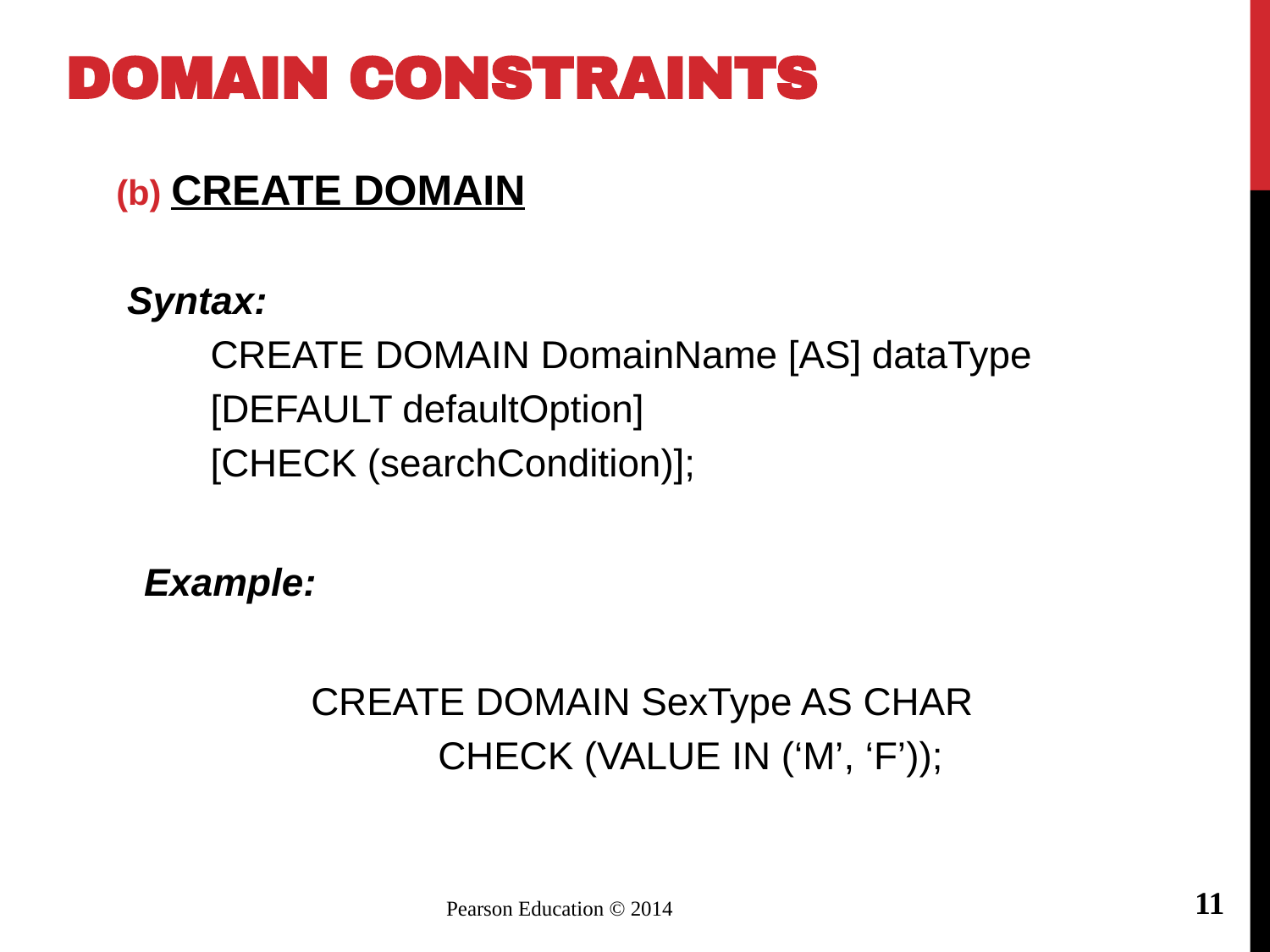

# Domain Constraints
(b) CREATE DOMAIN

 Syntax:
CREATE DOMAIN DomainName [AS] dataType
[DEFAULT defaultOption]
[CHECK (searchCondition)];

	     Example:

		CREATE DOMAIN SexType AS CHAR
			CHECK (VALUE IN (‘M’, ‘F’));

11
Pearson Education © 2014